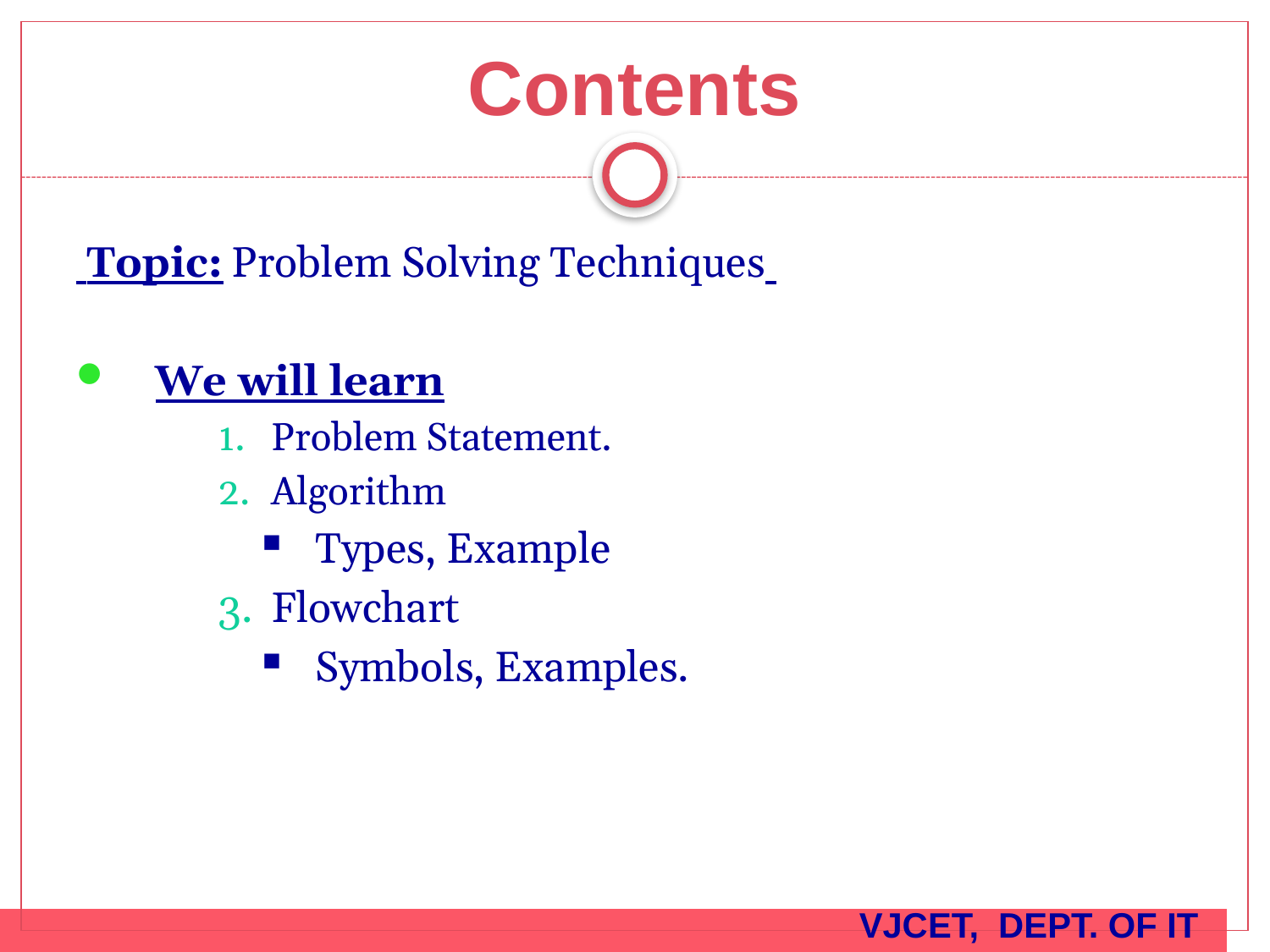

# Contents

 Topic: Problem Solving Techniques

We will learn
Problem Statement.
Algorithm
Types, Example
Flowchart
Symbols, Examples.